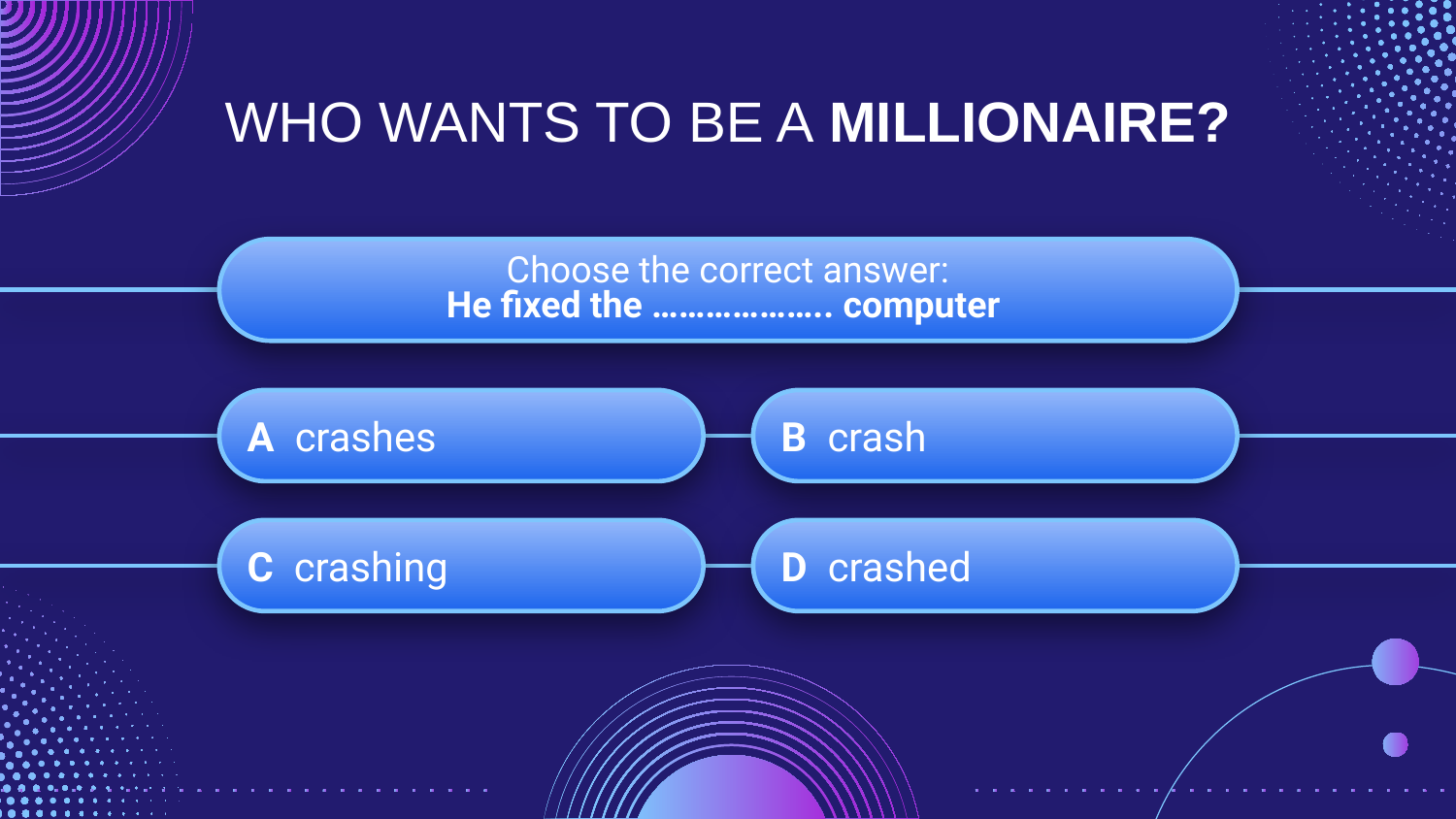

# WHO WANTS TO BE A MILLIONAIRE?
Choose the correct answer:
He fixed the ……………….. computer
B  crash
A  crashes
C  crashing
D  crashed